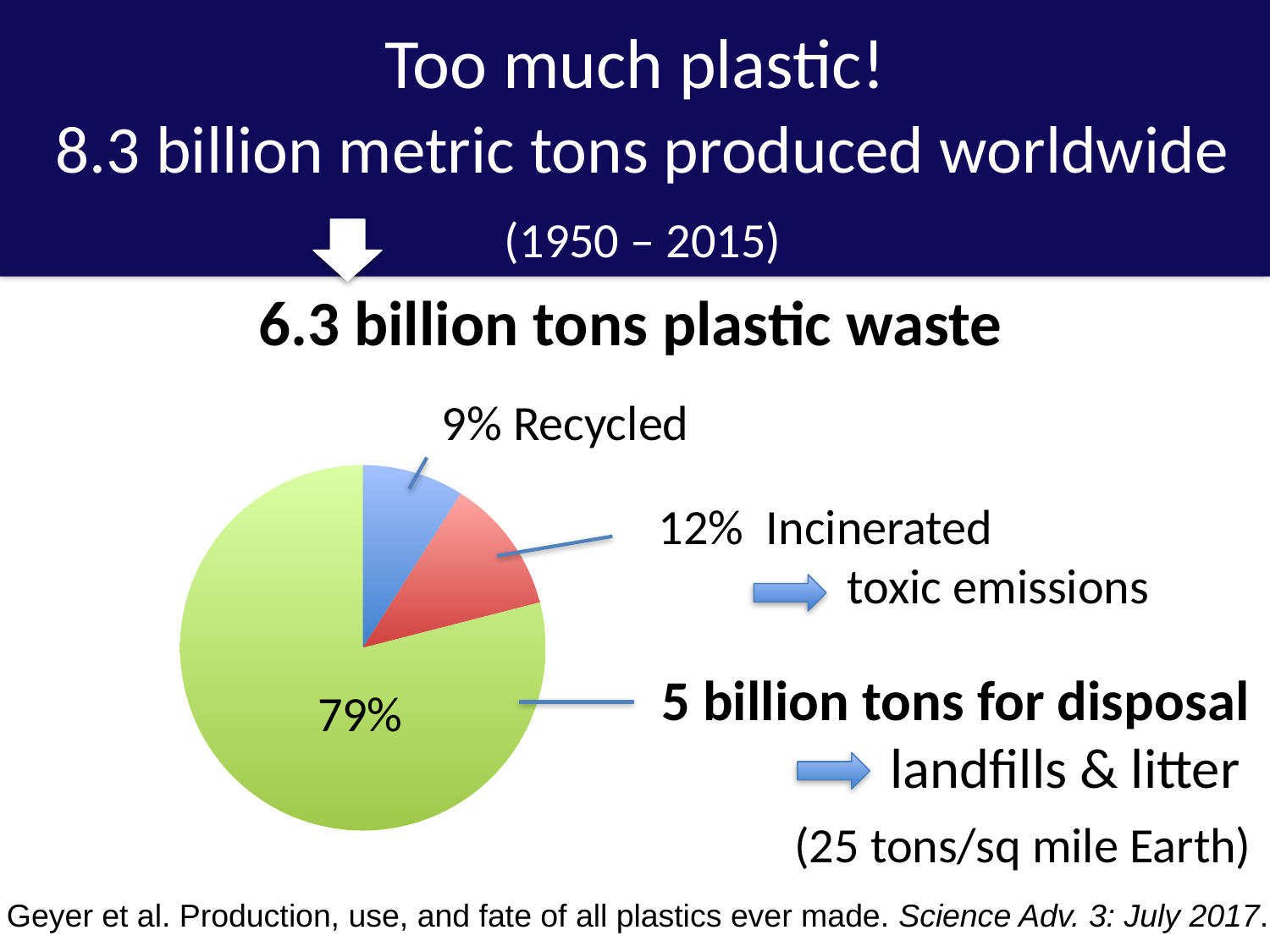

Too much plastic!
 8.3 billion metric tons produced worldwide
 (1950 – 2015)

6.3 billion tons plastic waste
9% Recycled

### Chart

| Category |  |
|---|---|
| Recycled | 9.0 |
| Incinerated | 12.0 |
| Earth | 79.0 |
12%  Incinerated
                toxic emissions

5 billion tons for disposal
                  landfills & litter
79%

(25 tons/sq mile Earth)
Geyer et al. Production, use, and fate of all plastics ever made. Science Adv. 3: July 2017.